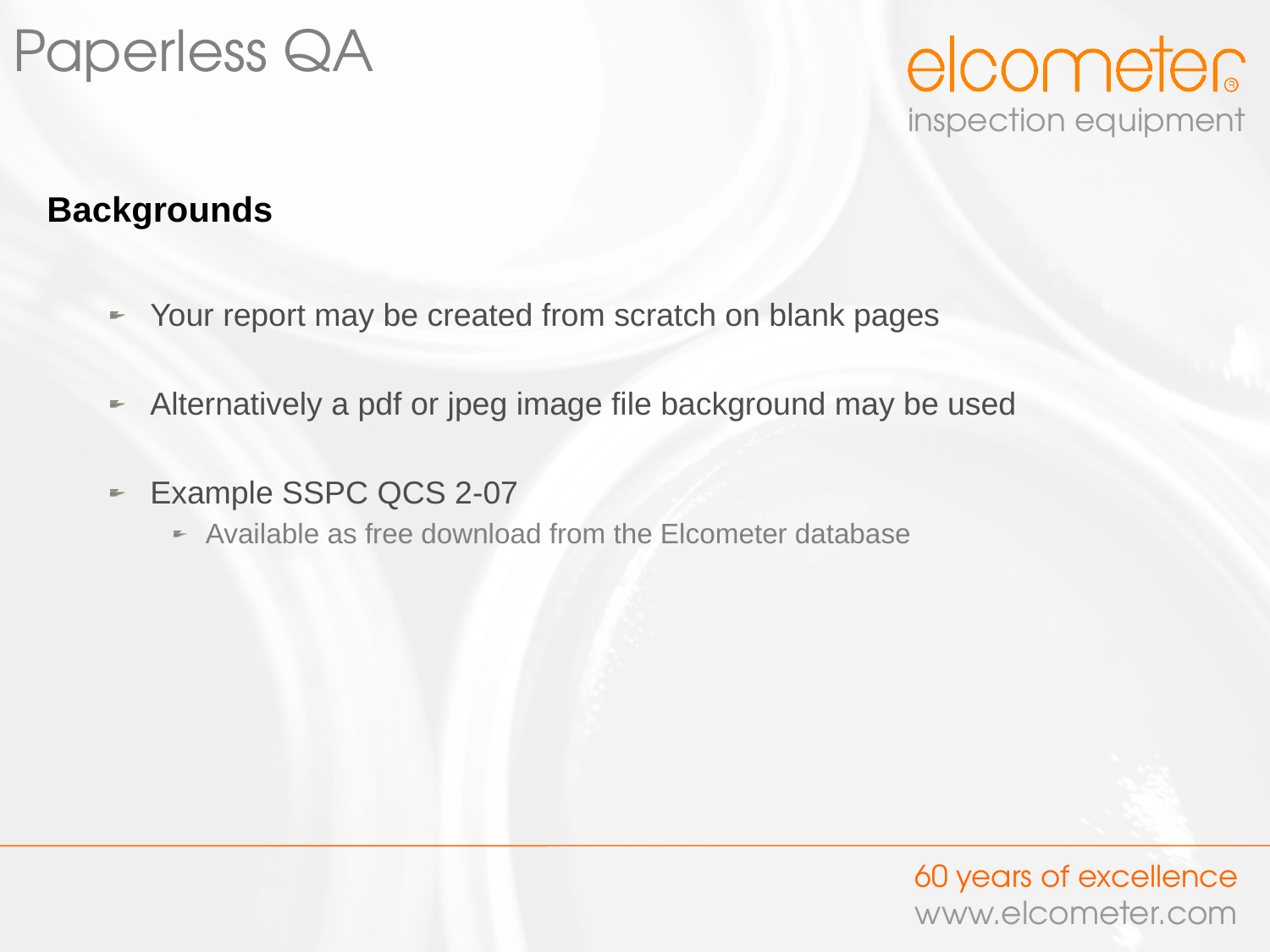

# Paperless QA
Backgrounds

Your report may be created from scratch on blank pages

Alternatively a pdf or jpeg image file background may be used

Example SSPC QCS 2-07
Available as free download from the Elcometer database